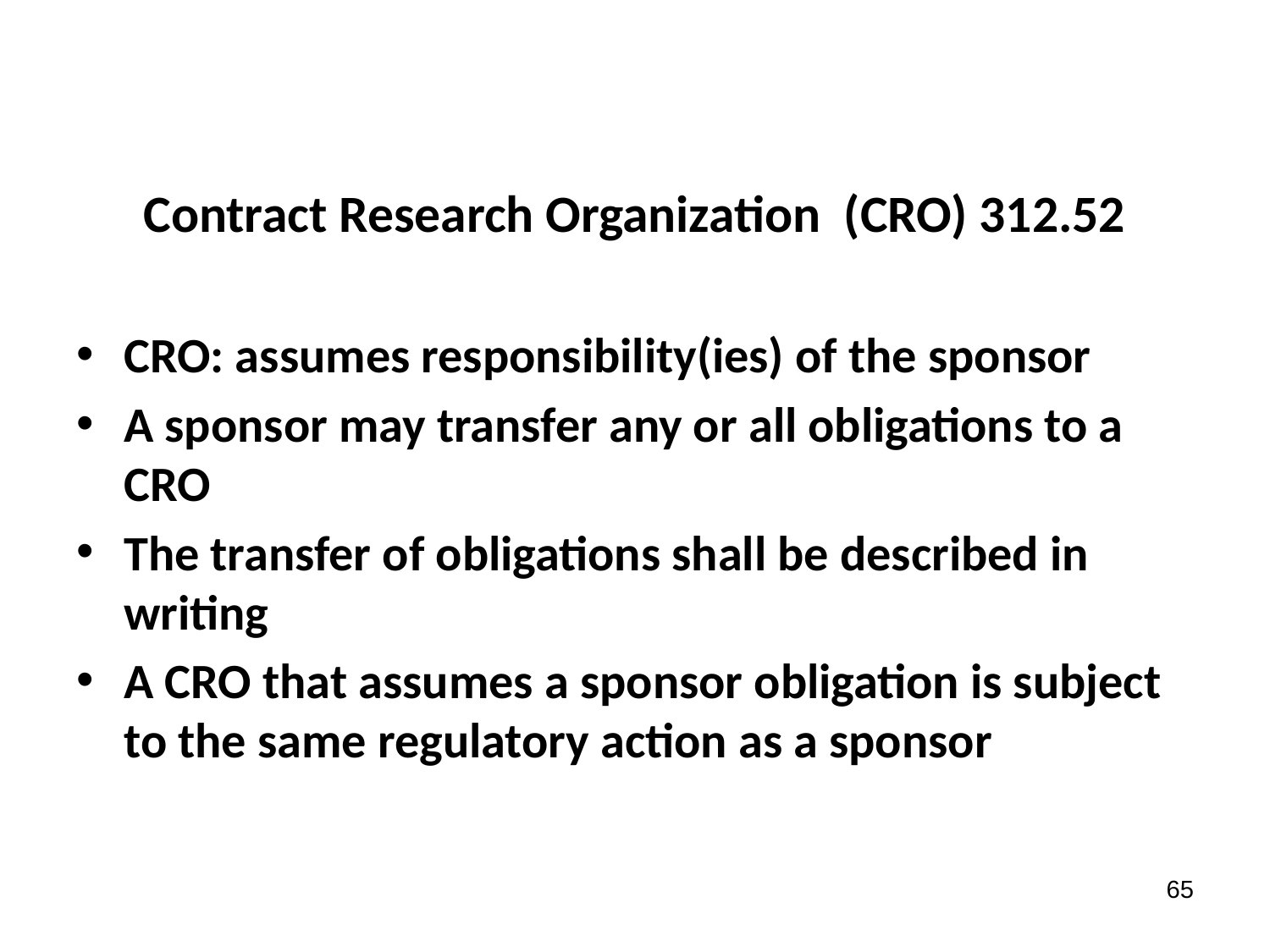

Contract Research Organization  (CRO) 312.52
CRO: assumes responsibility(ies) of the sponsor
A sponsor may transfer any or all obligations to a CRO
The transfer of obligations shall be described in writing
A CRO that assumes a sponsor obligation is subject to the same regulatory action as a sponsor
65